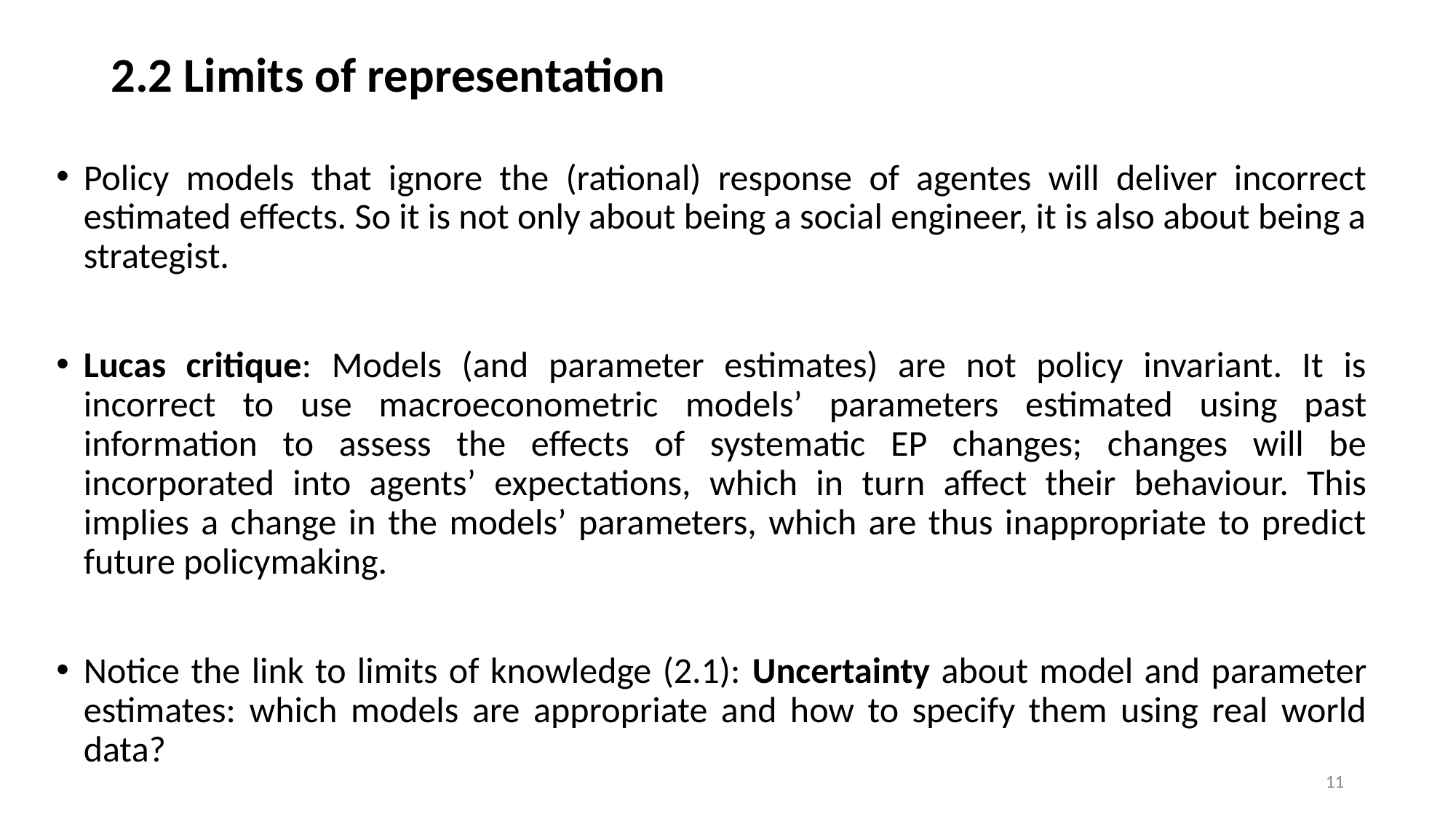

# 2.2 Limits of representation
Policy models that ignore the (rational) response of agentes will deliver incorrect estimated effects. So it is not only about being a social engineer, it is also about being a strategist.

Lucas critique: Models (and parameter estimates) are not policy invariant. It is incorrect to use macroeconometric models’ parameters estimated using past information to assess the effects of systematic EP changes; changes will be incorporated into agents’ expectations, which in turn affect their behaviour. This implies a change in the models’ parameters, which are thus inappropriate to predict future policymaking.

Notice the link to limits of knowledge (2.1): Uncertainty about model and parameter estimates: which models are appropriate and how to specify them using real world data?

11